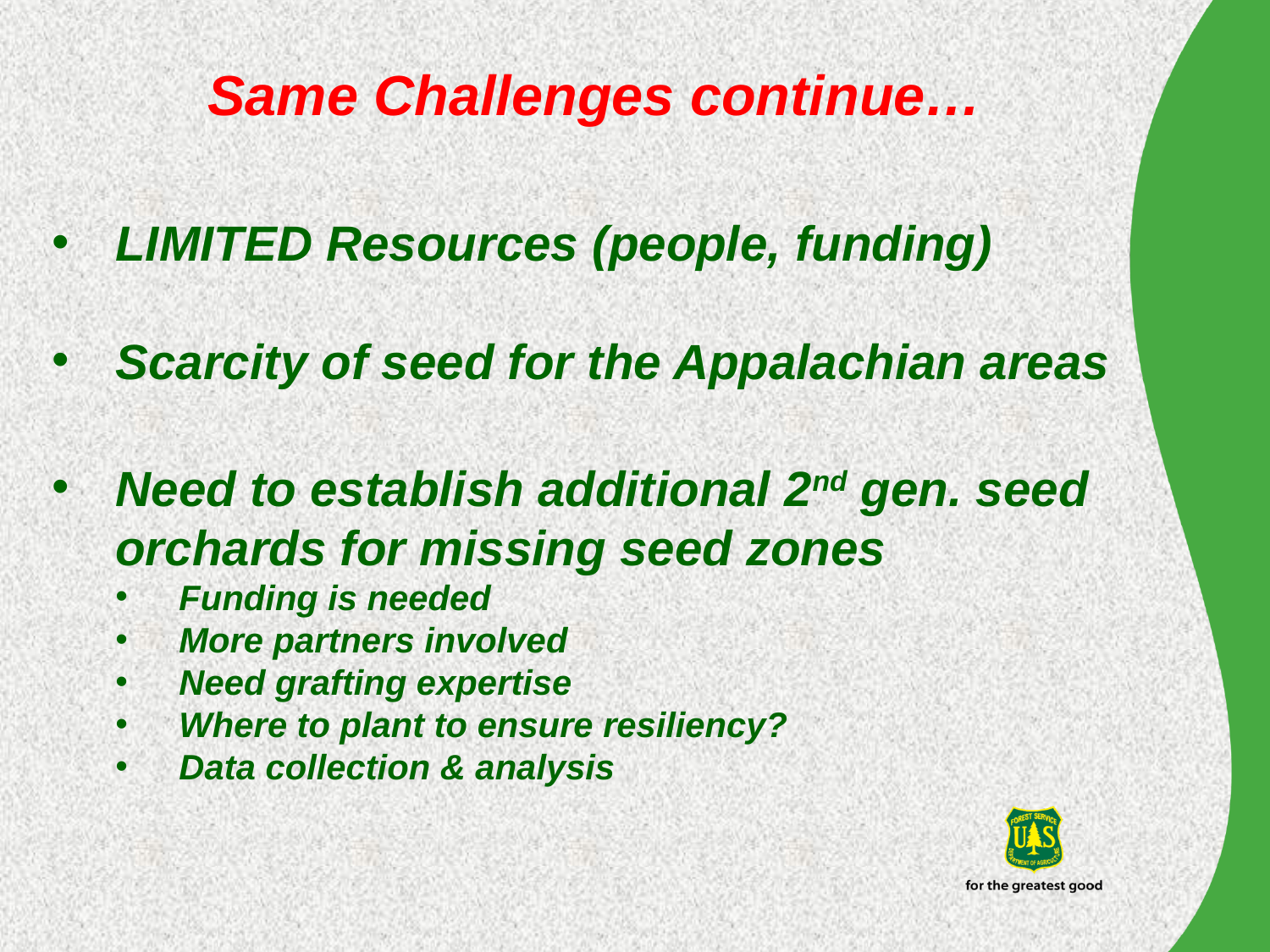

Same Challenges continue…

LIMITED Resources (people, funding)

Scarcity of seed for the Appalachian areas

Need to establish additional 2nd gen. seed orchards for missing seed zones
Funding is needed
More partners involved
Need grafting expertise
Where to plant to ensure resiliency?
Data collection & analysis